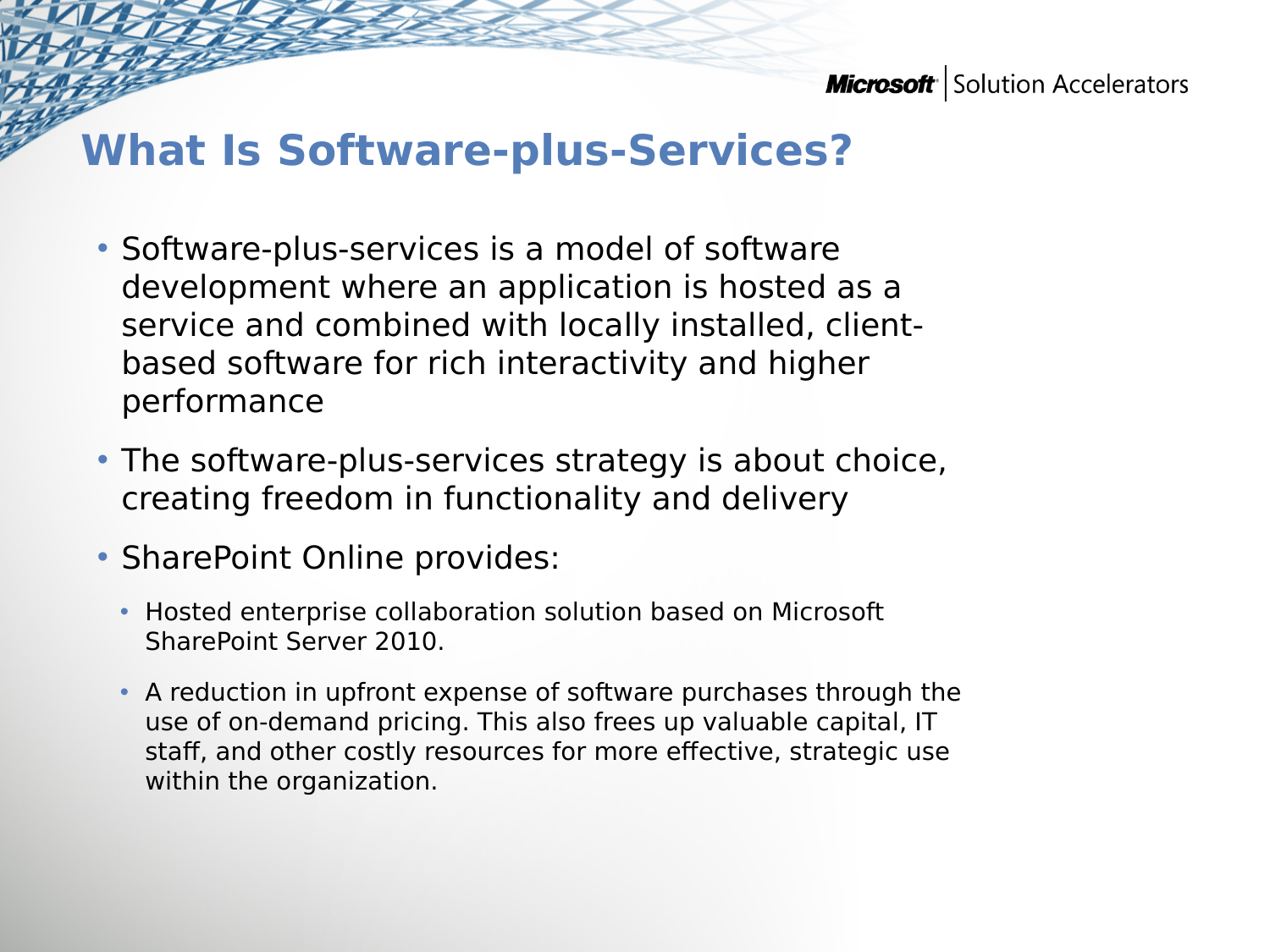

# What Is Software-plus-Services?
Software-plus-services is a model of software development where an application is hosted as a service and combined with locally installed, client-based software for rich interactivity and higher performance
The software-plus-services strategy is about choice, creating freedom in functionality and delivery
SharePoint Online provides:
Hosted enterprise collaboration solution based on Microsoft SharePoint Server 2010.
A reduction in upfront expense of software purchases through the use of on-demand pricing. This also frees up valuable capital, IT staff, and other costly resources for more effective, strategic use within the organization.